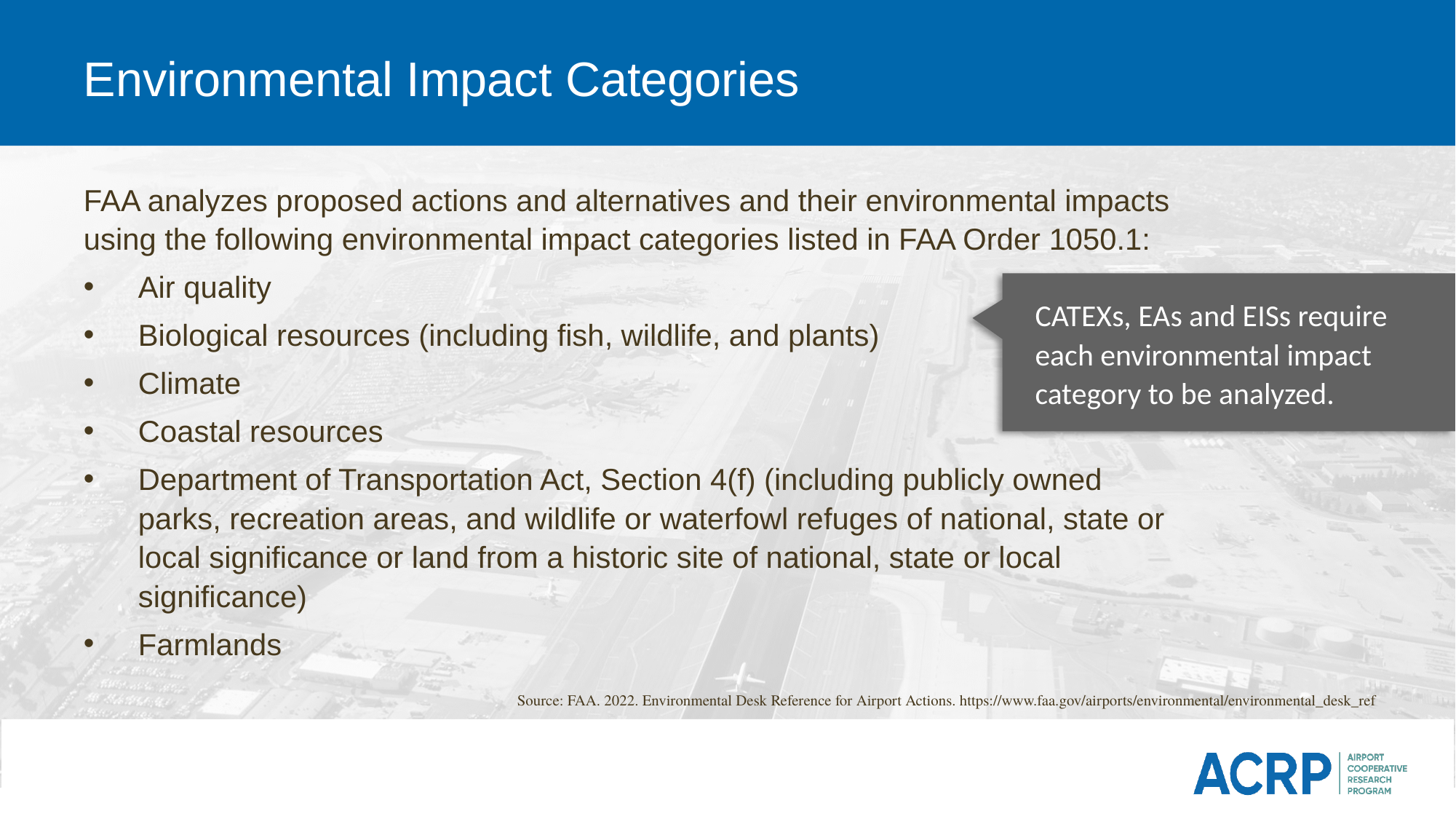

# Environmental Impact Categories
FAA analyzes proposed actions and alternatives and their environmental impacts using the following environmental impact categories listed in FAA Order 1050.1:
Air quality
Biological resources (including fish, wildlife, and plants)
Climate
Coastal resources
Department of Transportation Act, Section 4(f) (including publicly owned parks, recreation areas, and wildlife or waterfowl refuges of national, state or local significance or land from a historic site of national, state or local significance)
Farmlands
CATEXs, EAs and EISs require each environmental impact category to be analyzed.
Source: FAA. 2022. Environmental Desk Reference for Airport Actions. https://www.faa.gov/airports/environmental/environmental_desk_ref